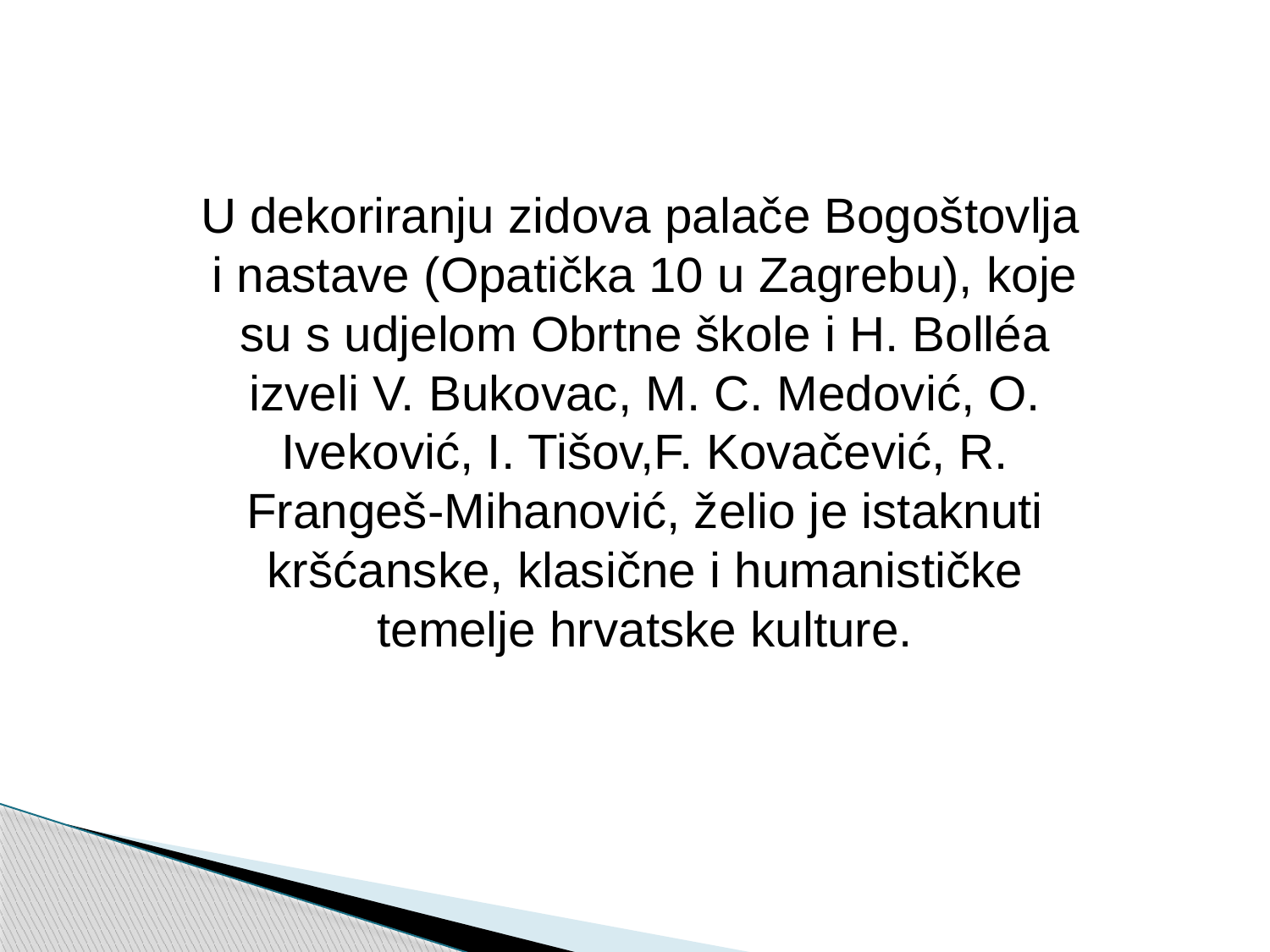

U dekoriranju zidova palače Bogoštovlja i nastave (Opatička 10 u Zagrebu), koje su s udjelom Obrtne škole i H. Bolléa izveli V. Bukovac, M. C. Medović, O. Iveković, I. Tišov,F. Kovačević, R. Frangeš-Mihanović, želio je istaknuti kršćanske, klasične i humanističke temelje hrvatske kulture.